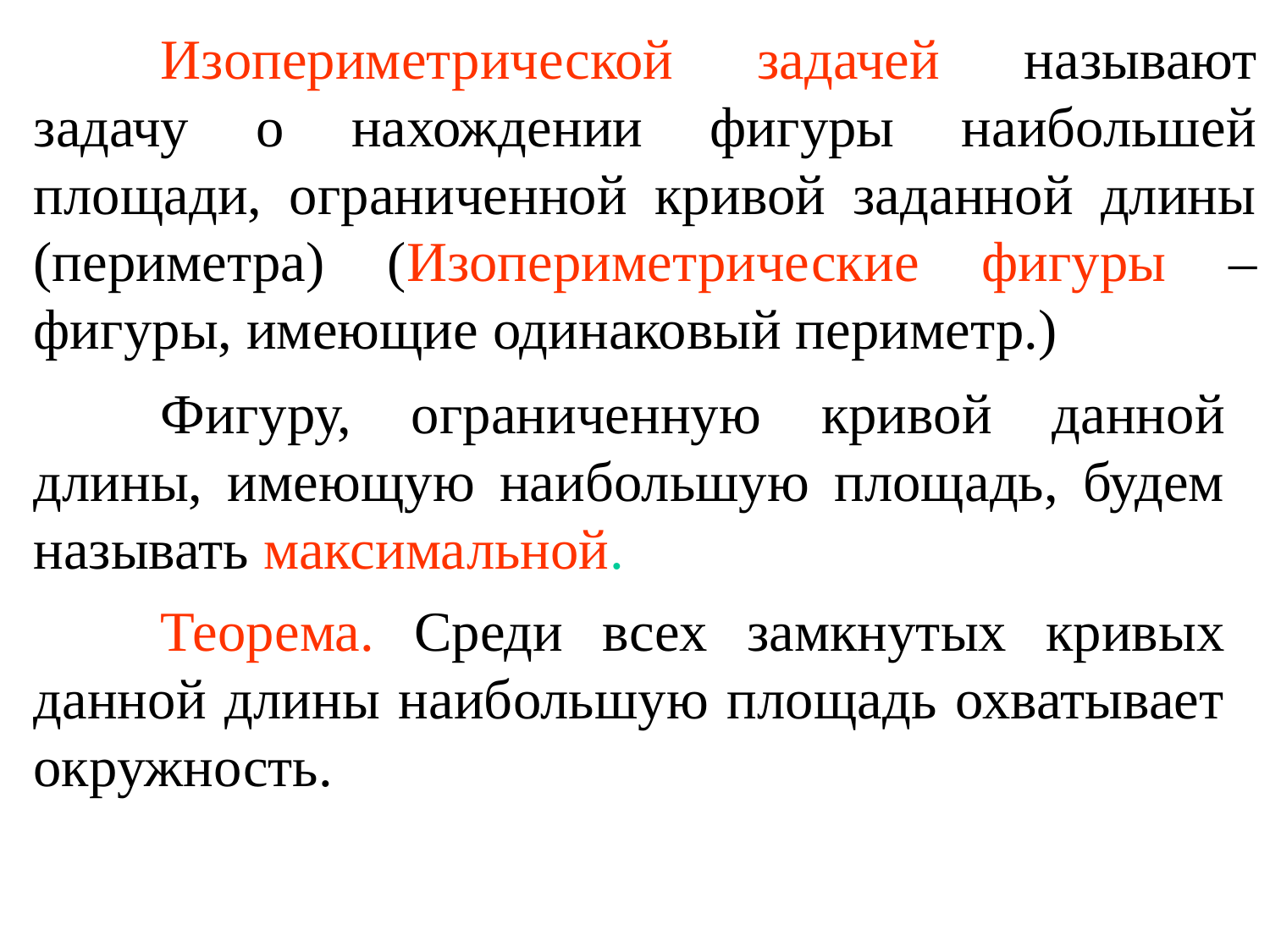

Изопериметрической задачей называют задачу о нахождении фигуры наибольшей площади, ограниченной кривой заданной длины (периметра) (Изопериметрические фигуры – фигуры, имеющие одинаковый периметр.)
	Фигуру, ограниченную кривой данной длины, имеющую наибольшую площадь, будем называть максимальной.
	Теорема. Среди всех замкнутых кривых данной длины наибольшую площадь охватывает окружность.